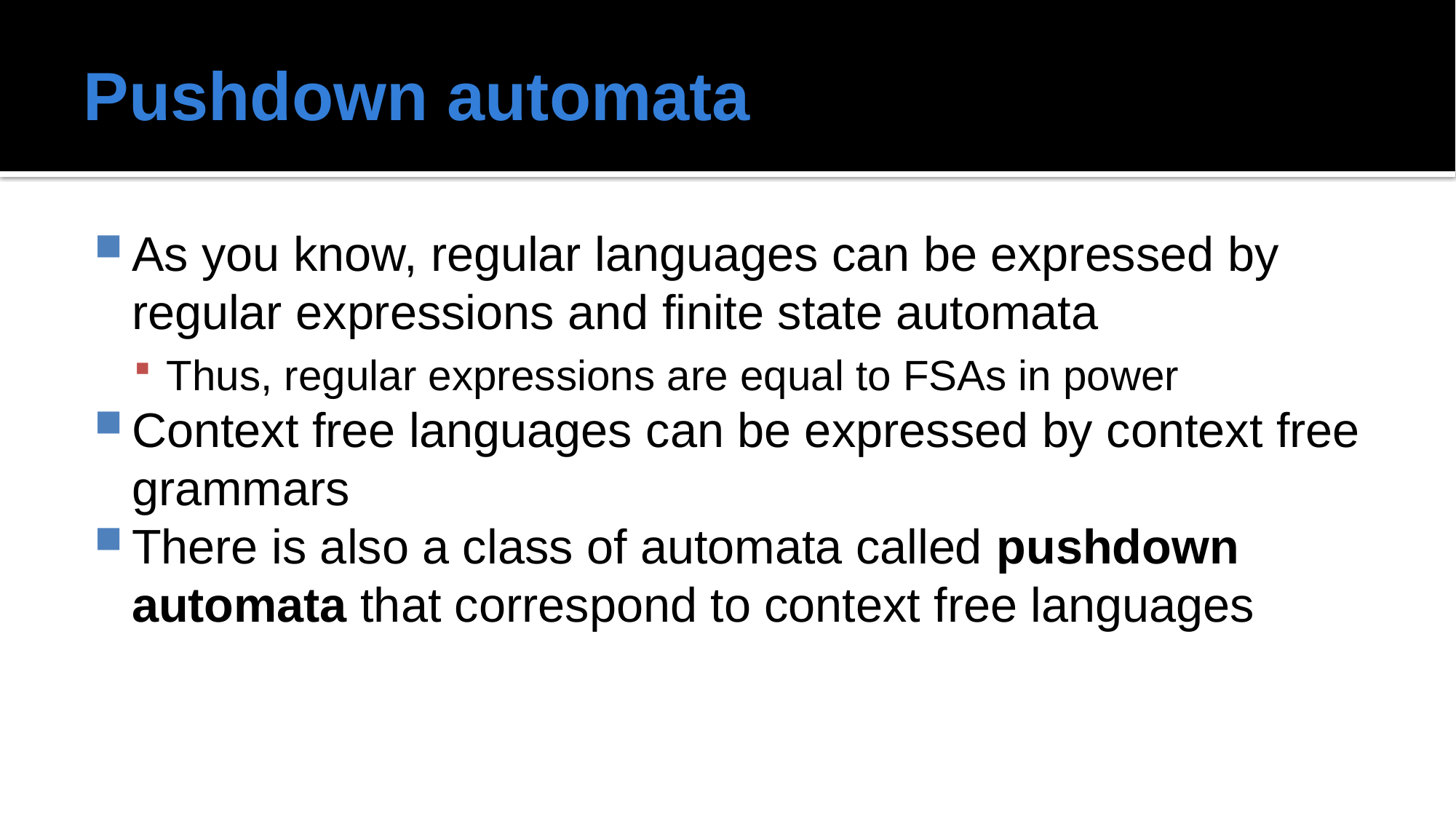

# Pushdown automata
As you know, regular languages can be expressed by regular expressions and finite state automata
Thus, regular expressions are equal to FSAs in power
Context free languages can be expressed by context free grammars
There is also a class of automata called pushdown automata that correspond to context free languages